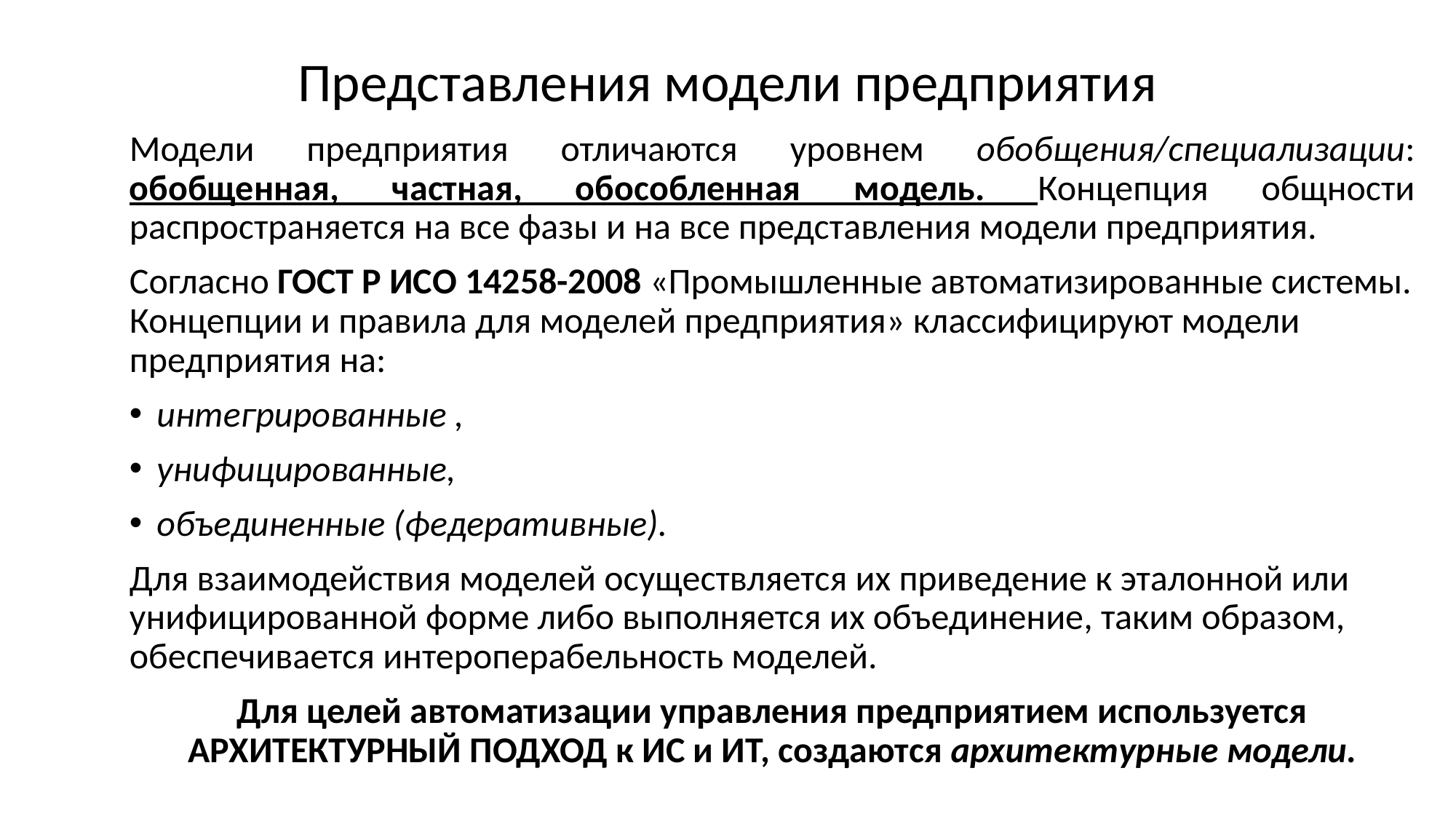

# Представления модели предприятия
Модели предприятия отличаются уровнем обобщения/специализации: обобщенная, частная, обособленная модель. Концепция общности распространяется на все фазы и на все представления модели предприятия.
Согласно ГОСТ Р ИСО 14258-2008 «Промышленные автоматизированные системы. Концепции и правила для моделей предприятия» классифицируют модели предприятия на:
интегрированные ,
унифицированные,
объединенные (федеративные).
Для взаимодействия моделей осуществляется их приведение к эталонной или унифицированной форме либо выполняется их объединение, таким образом, обеспечивается интероперабельность моделей.
Для целей автоматизации управления предприятием используется АРХИТЕКТУРНЫЙ ПОДХОД к ИС и ИТ, создаются архитектурные модели.